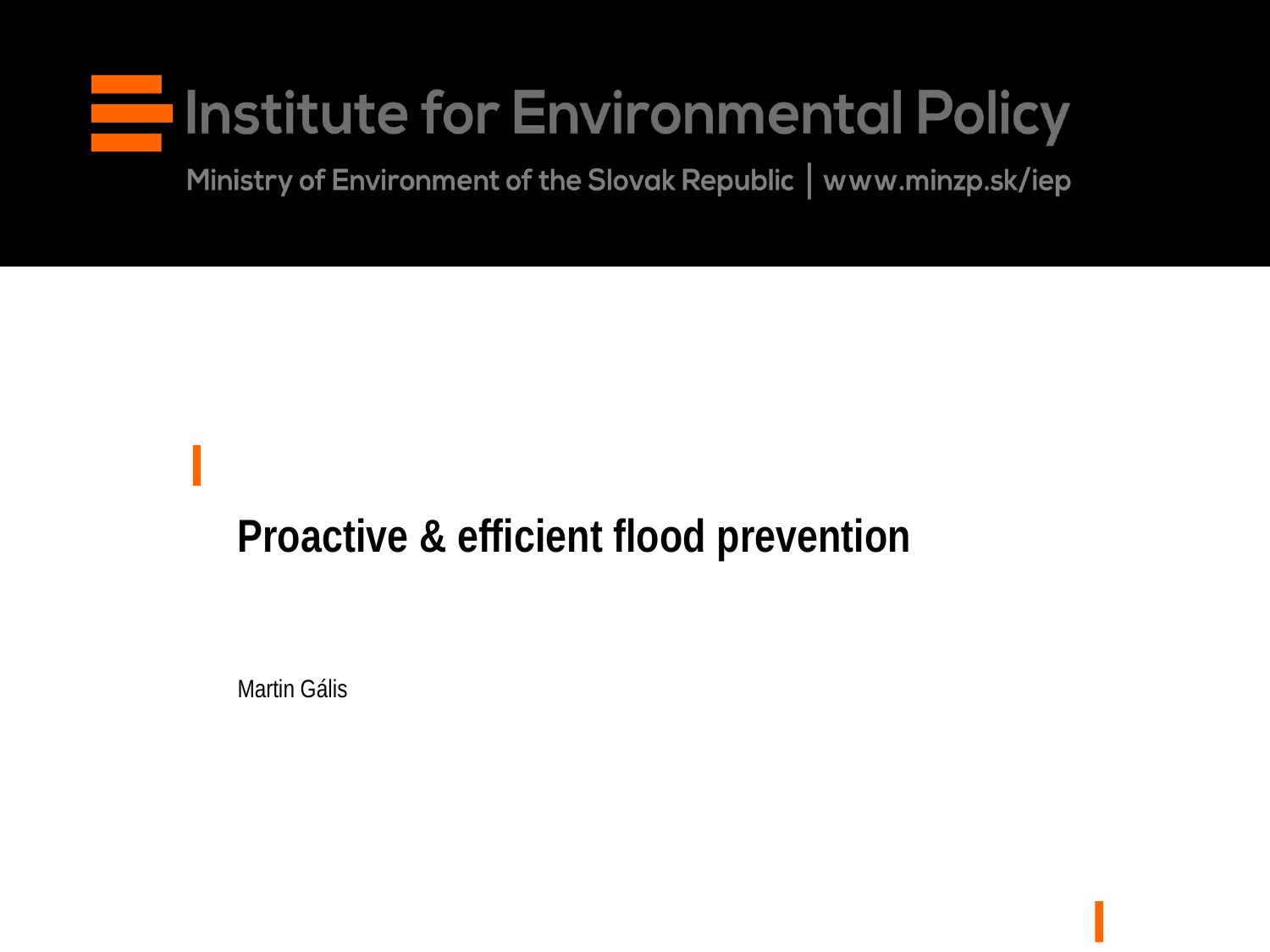

# Proactive & efficient flood prevention
Martin Gális